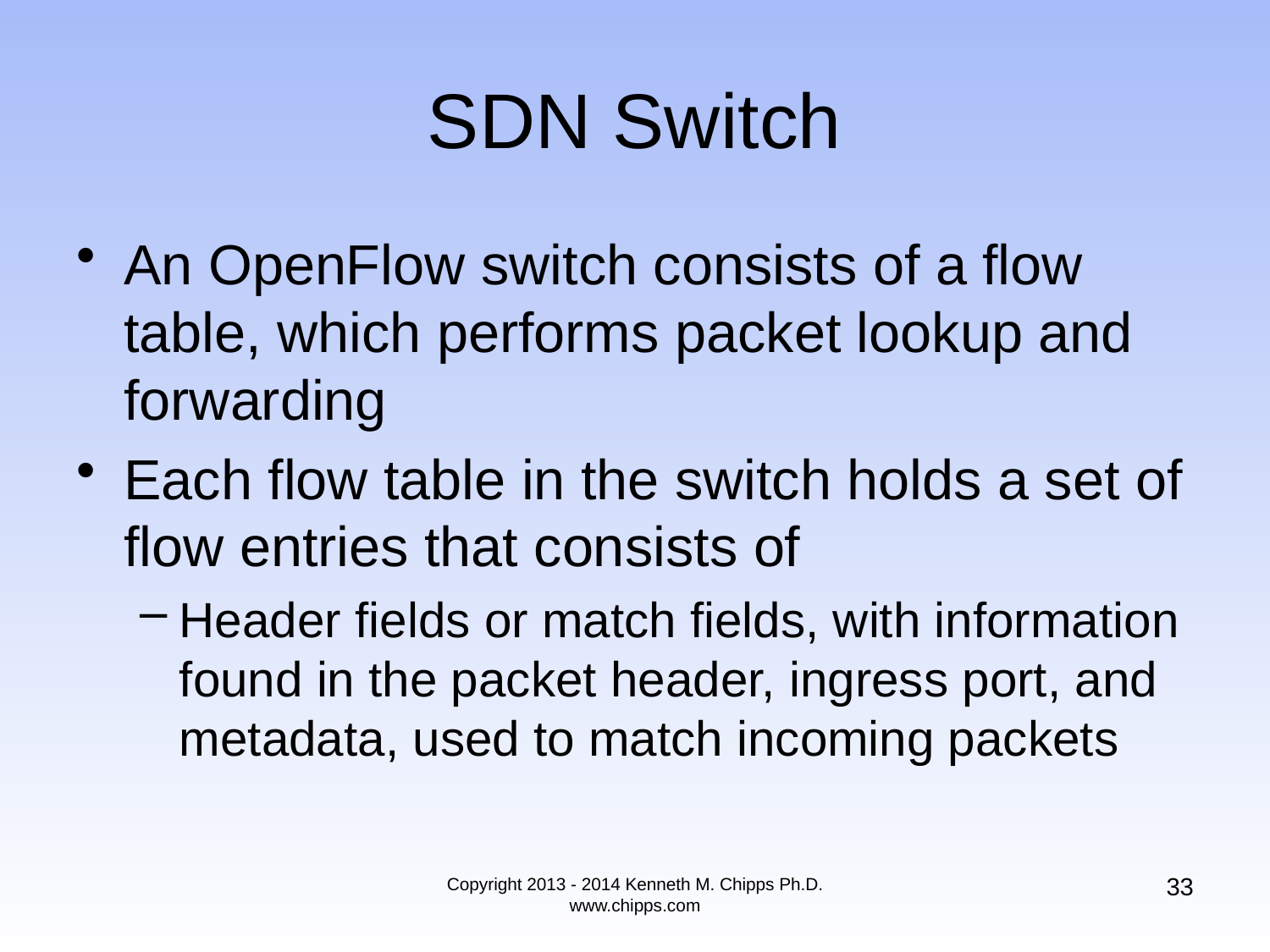

# SDN Switch
An OpenFlow switch consists of a flow table, which performs packet lookup and forwarding
Each flow table in the switch holds a set of flow entries that consists of
Header fields or match fields, with information found in the packet header, ingress port, and metadata, used to match incoming packets
33
Copyright 2013 - 2014 Kenneth M. Chipps Ph.D. www.chipps.com